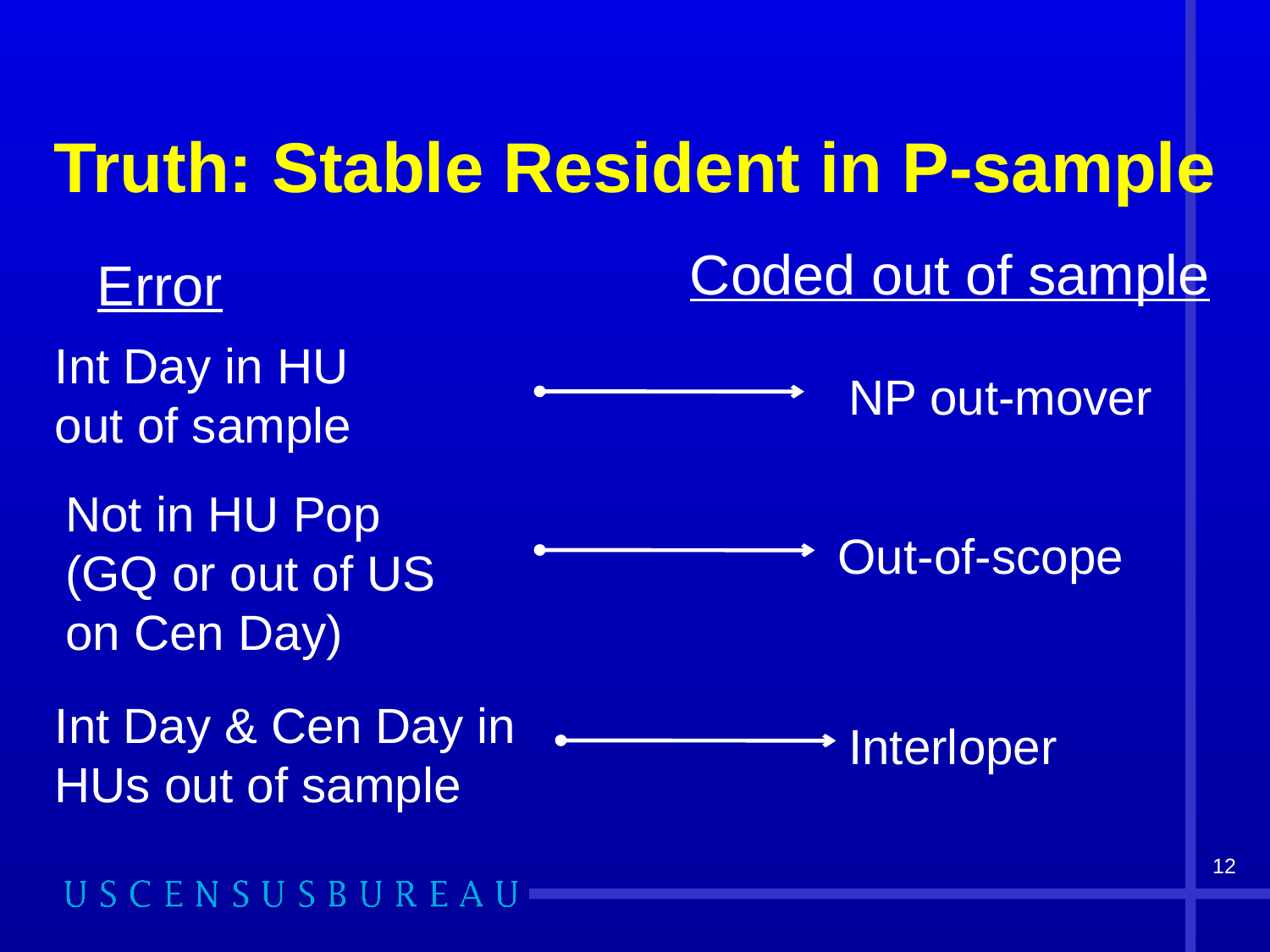

# Truth: Stable Resident in P-sample
Coded out of sample
Error
Int Day in HU
out of sample
NP out-mover

Not in HU Pop  (GQ or out of US on Cen Day)
Out-of-scope

Int Day & Cen Day in HUs out of sample
Interloper
12